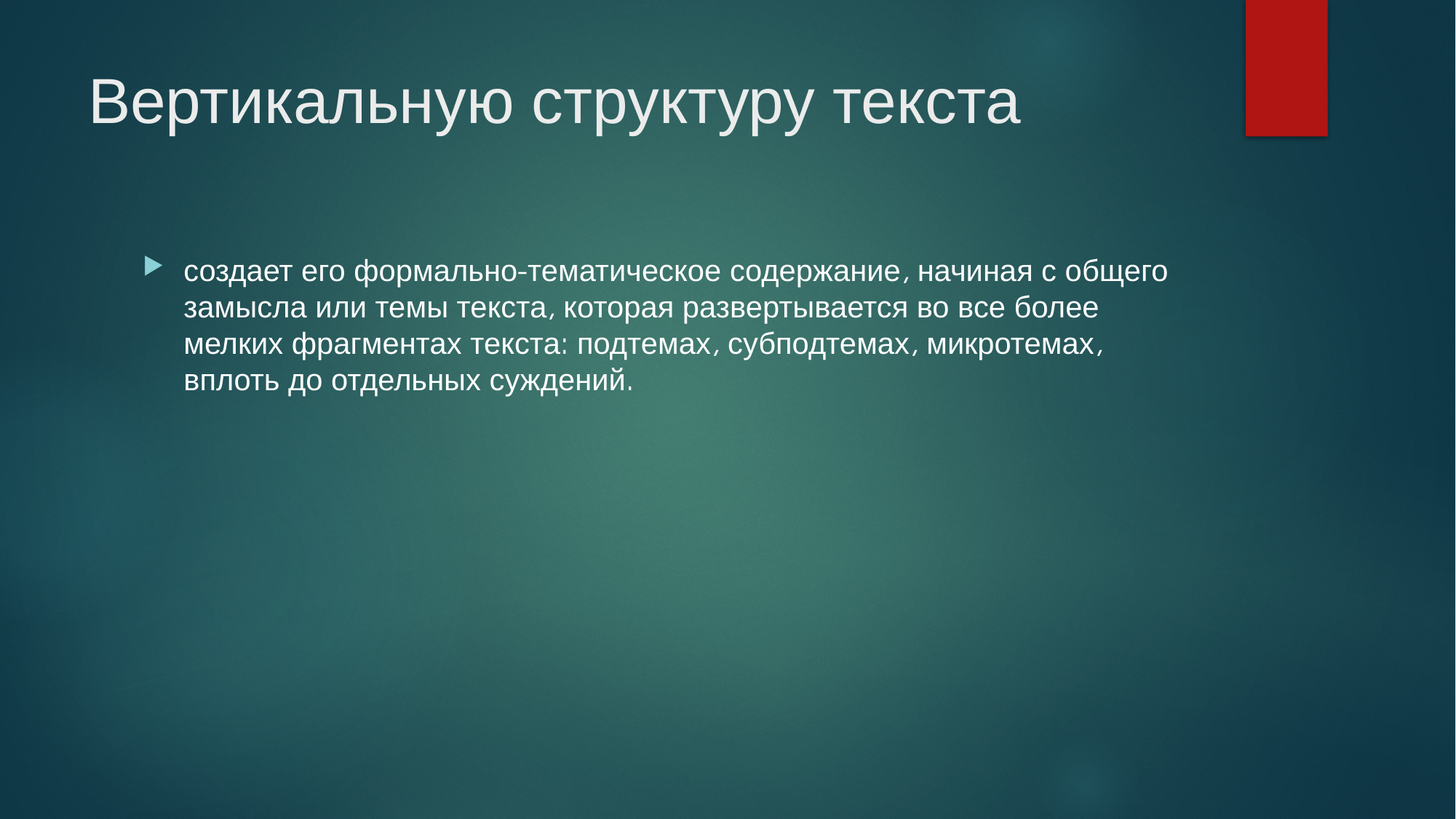

# Вертикальную структуру текста
создает его формально-тематическое содержание, начиная с общего замысла или темы текста, которая развертывается во все более мелких фрагментах текста: подтемах, субподтемах, микротемах, вплоть до отдельных суждений.